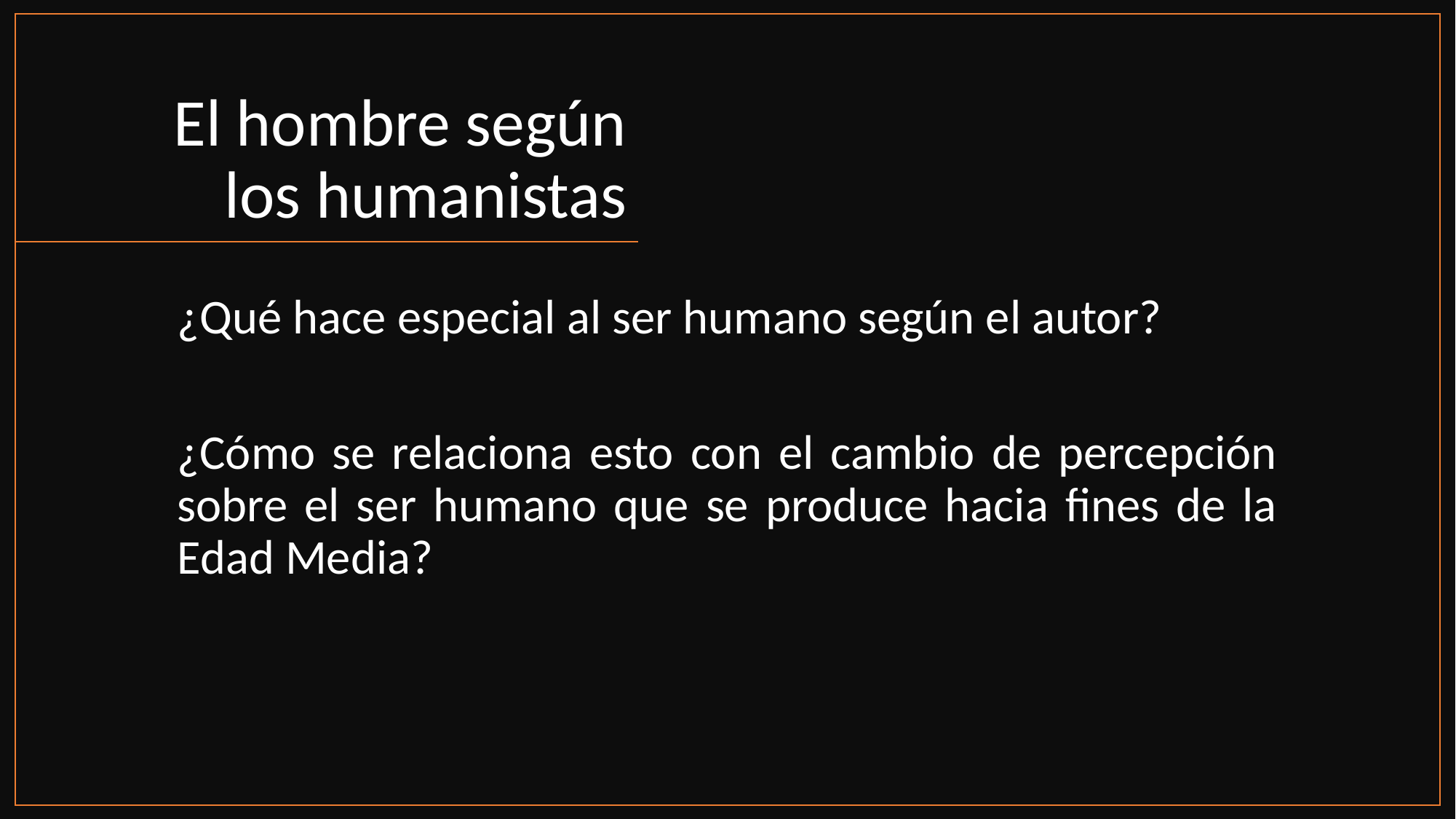

# El hombre según los humanistas
¿Qué hace especial al ser humano según el autor?

¿Cómo se relaciona esto con el cambio de percepción sobre el ser humano que se produce hacia fines de la Edad Media?